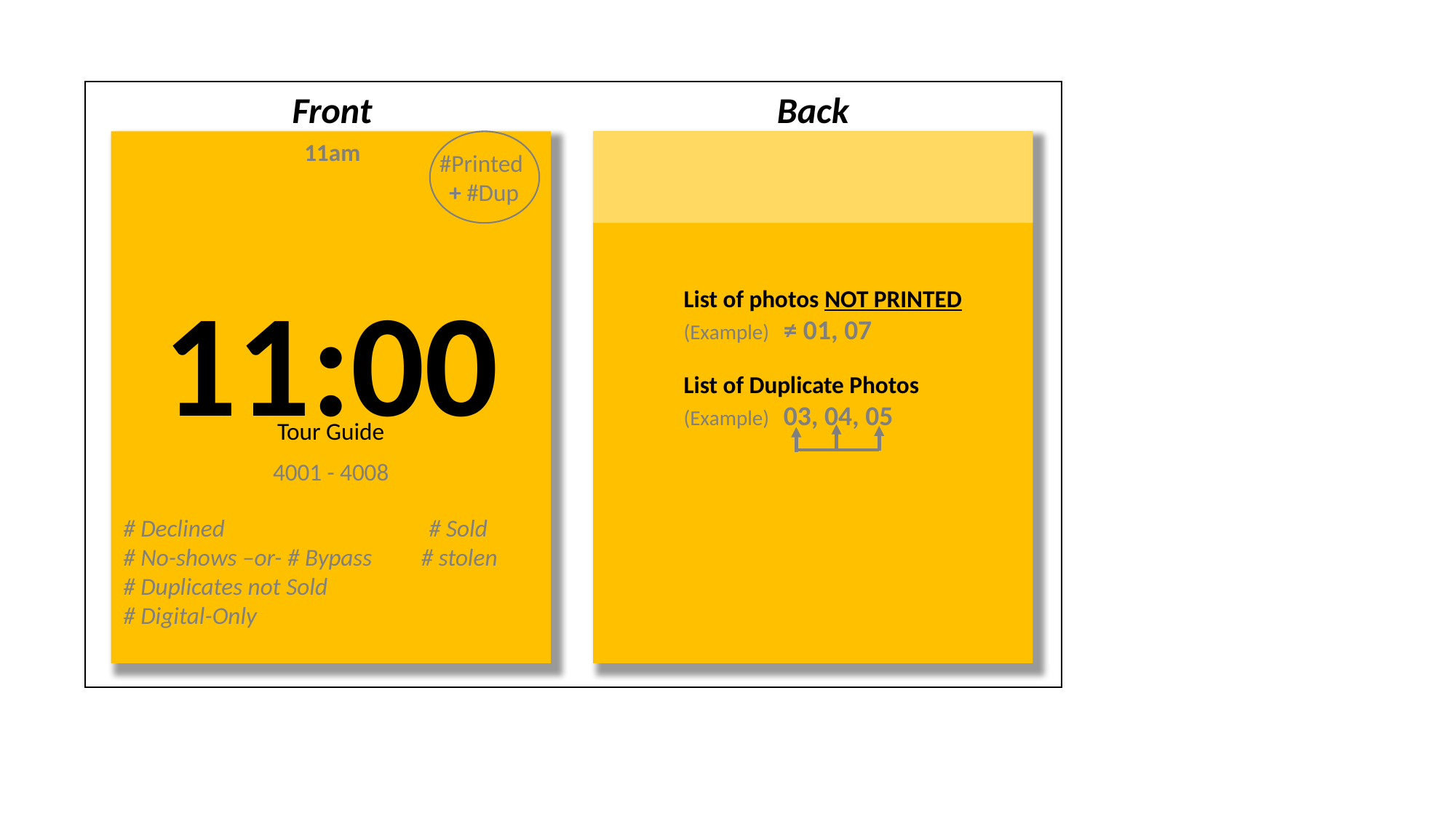

Front
Back

11am
#Printed
+ #Dup
11:00
List of photos NOT PRINTED
(Example)   ≠ 01, 07
List of Duplicate Photos
(Example)   03, 04, 05
Tour Guide
4001 - 4008
# Declined		                # Sold
# No-shows –or- # Bypass         # stolen
# Duplicates not Sold
# Digital-Only